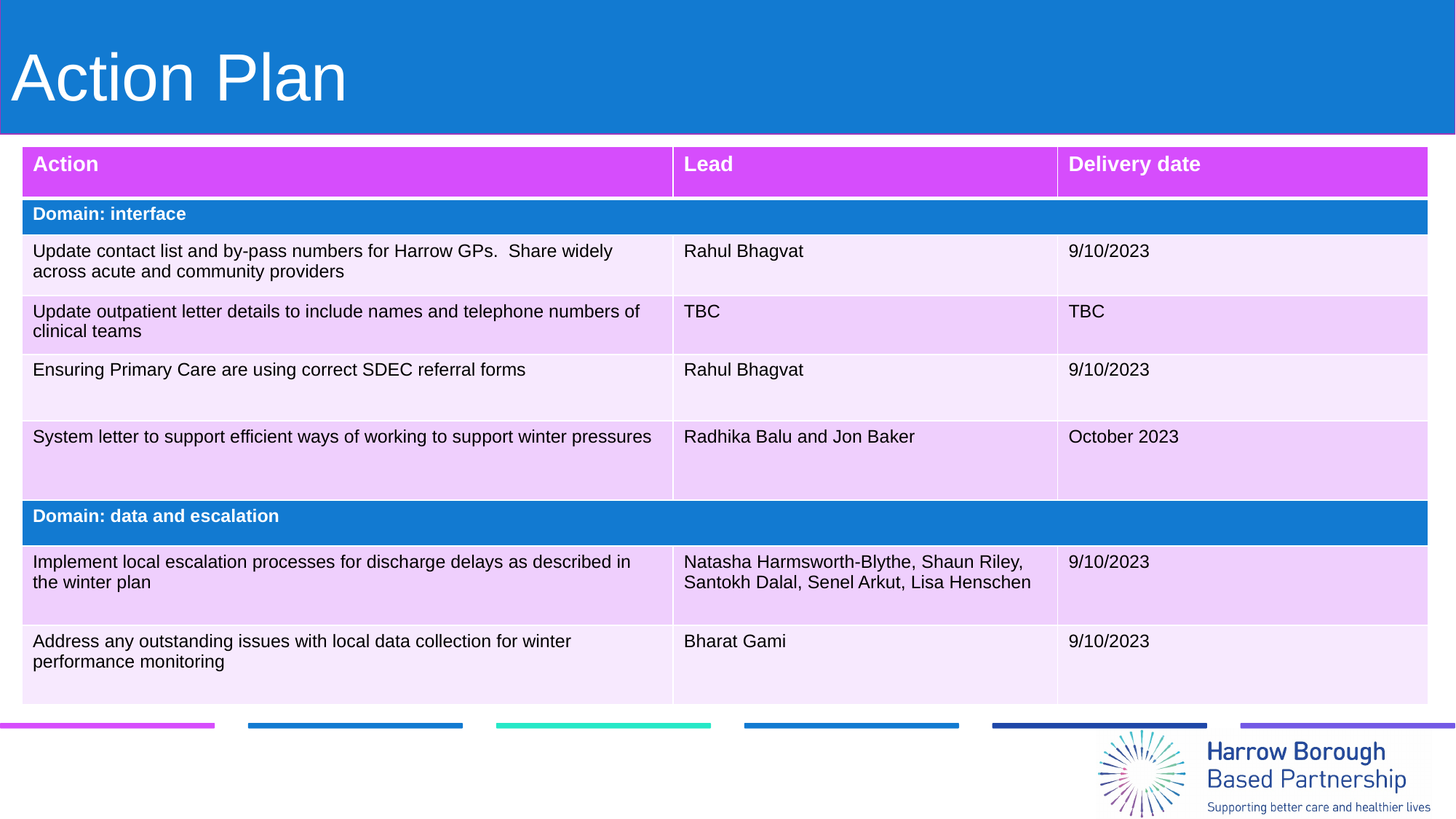

# Action Plan
| Action | Lead | Delivery date |
| --- | --- | --- |
| Domain: interface |  |  |
| Update contact list and by-pass numbers for Harrow GPs. Share widely across acute and community providers | Rahul Bhagvat | 9/10/2023 |
| Update outpatient letter details to include names and telephone numbers of clinical teams | TBC | TBC |
| Ensuring Primary Care are using correct SDEC referral forms | Rahul Bhagvat | 9/10/2023 |
| System letter to support efficient ways of working to support winter pressures | Radhika Balu and Jon Baker | October 2023 |
| Domain: data and escalation |  |  |
| Implement local escalation processes for discharge delays as described in the winter plan | Natasha Harmsworth-Blythe, Shaun Riley, Santokh Dalal, Senel Arkut, Lisa Henschen | 9/10/2023 |
| Address any outstanding issues with local data collection for winter performance monitoring | Bharat Gami | 9/10/2023 |